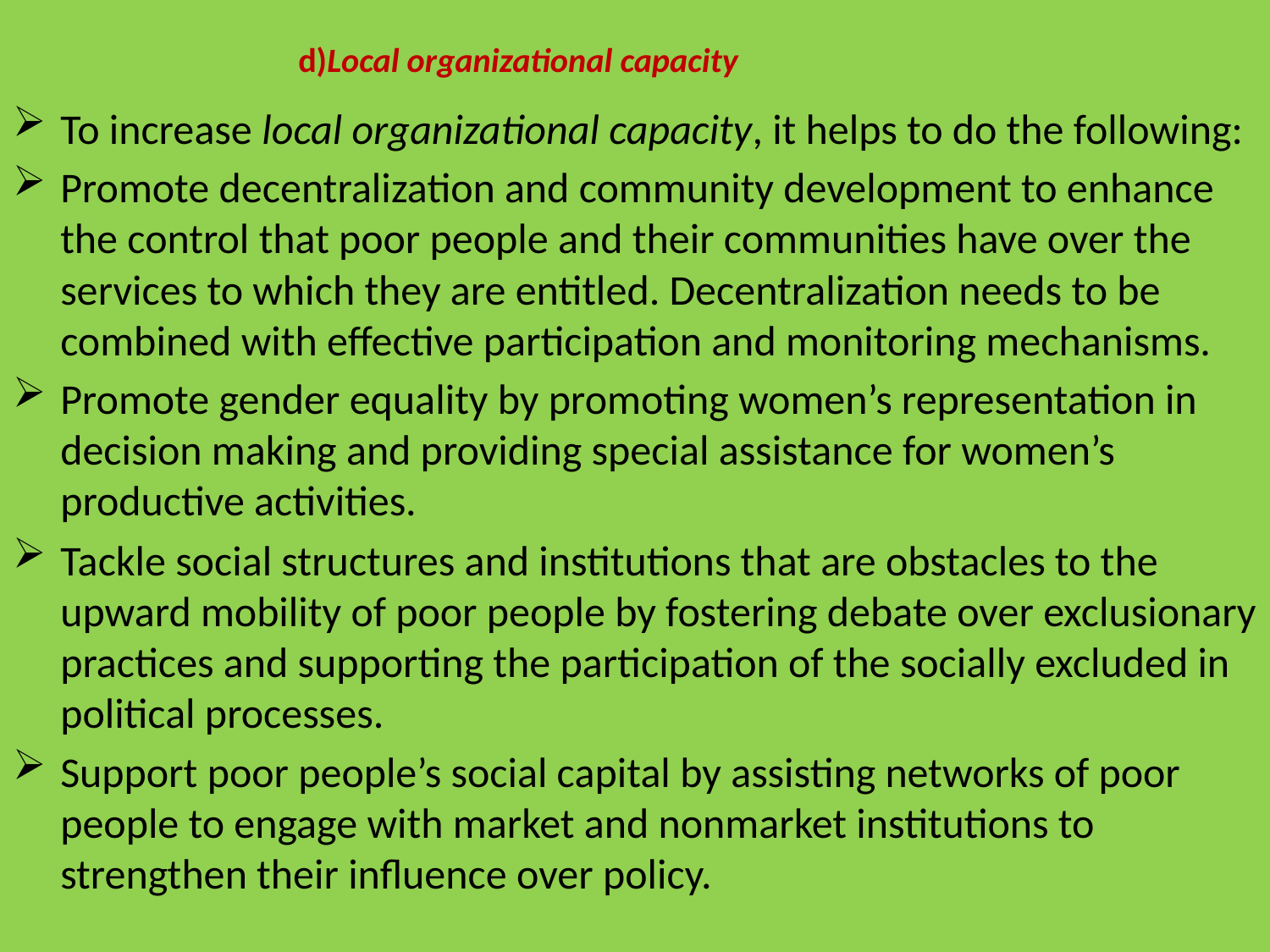

# d)Local organizational capacity
To increase local organizational capacity, it helps to do the following:
Promote decentralization and community development to enhance the control that poor people and their communities have over the services to which they are entitled. Decentralization needs to be combined with effective participation and monitoring mechanisms.
Promote gender equality by promoting women’s representation in decision making and providing special assistance for women’s productive activities.
Tackle social structures and institutions that are obstacles to the upward mobility of poor people by fostering debate over exclusionary practices and supporting the participation of the socially excluded in political processes.
Support poor people’s social capital by assisting networks of poor people to engage with market and nonmarket institutions to strengthen their influence over policy.